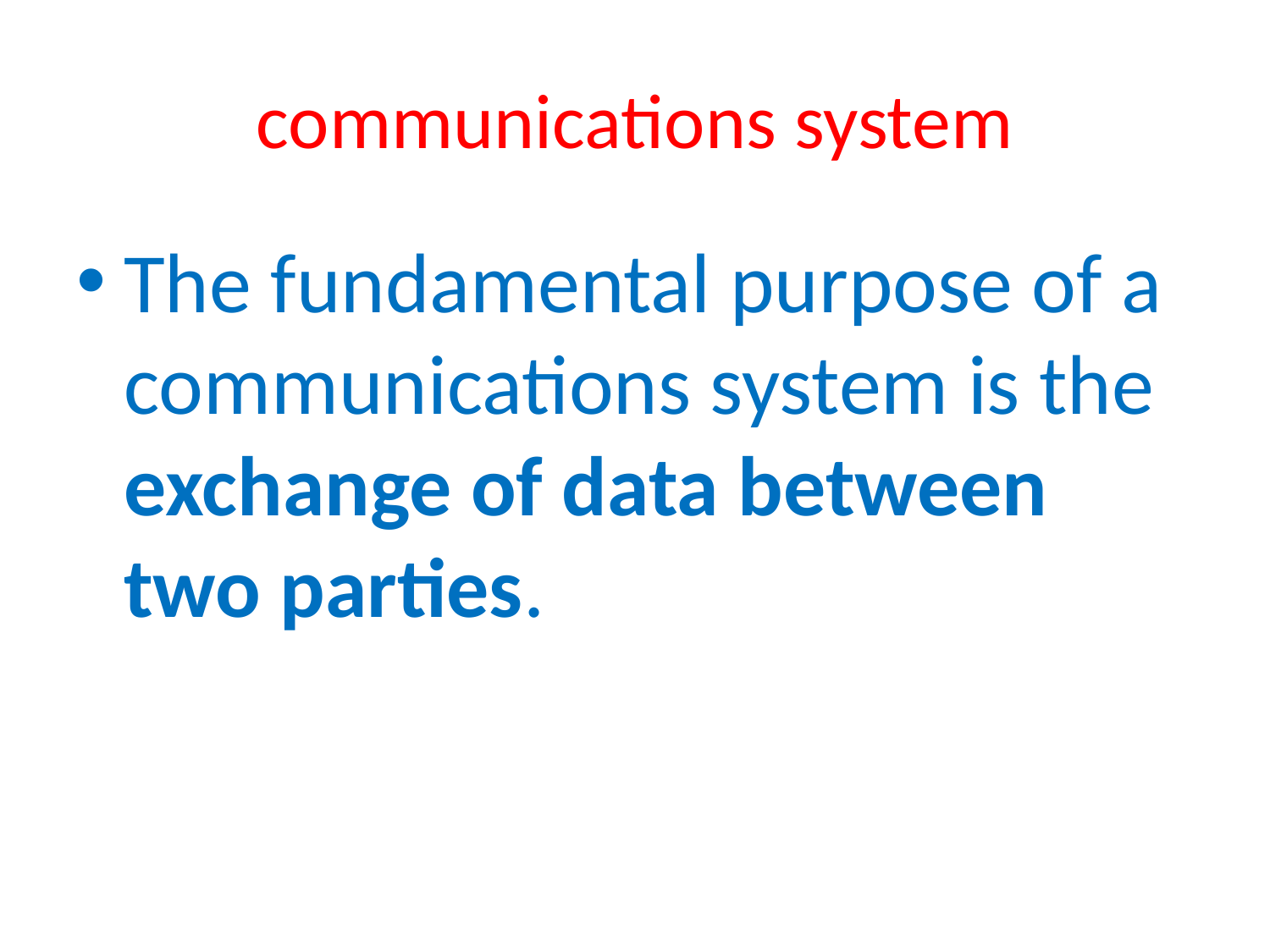

# communications system
The fundamental purpose of a communications system is the exchange of data between two parties.